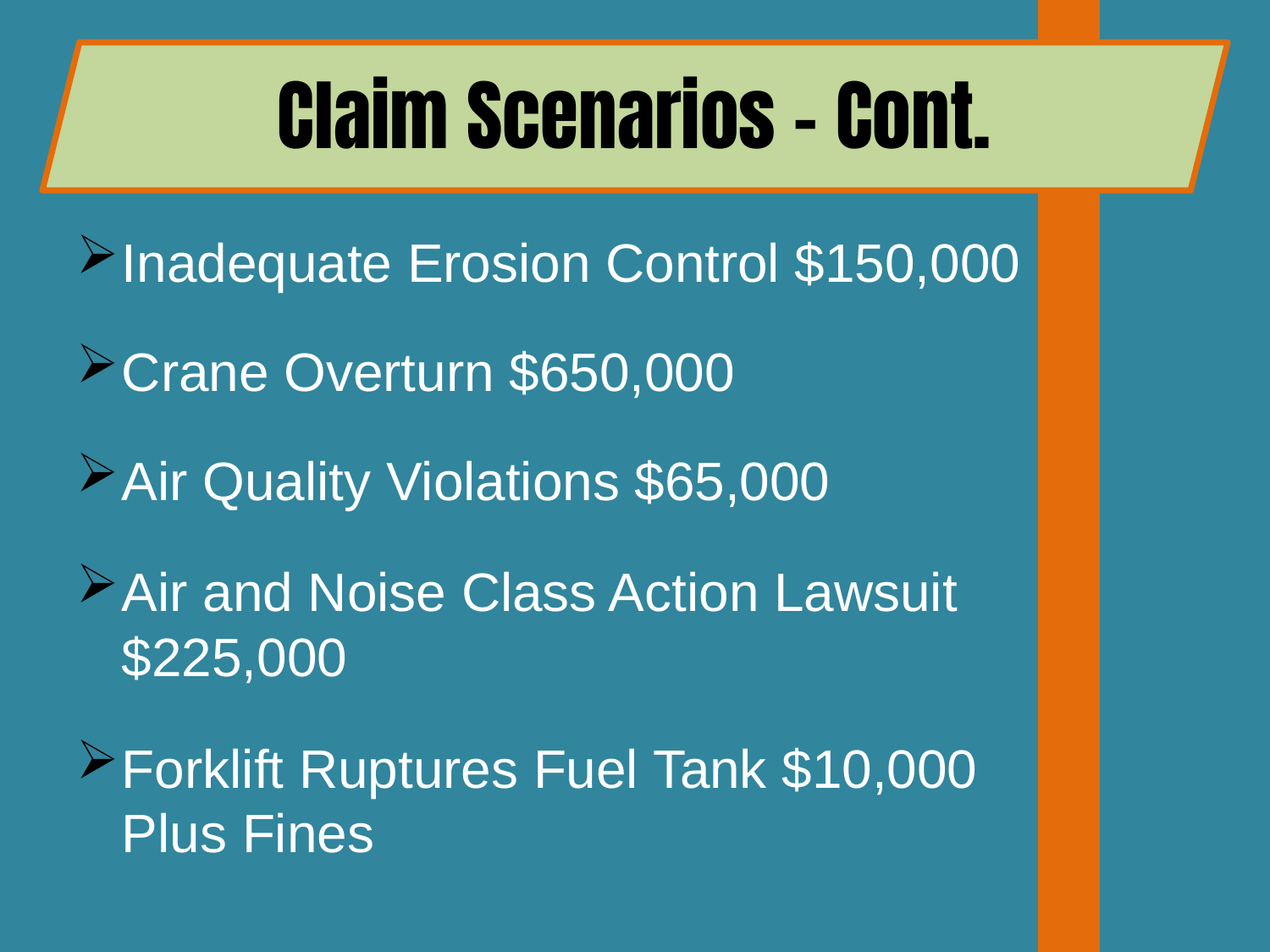

# Claim Scenarios - Cont.

Inadequate Erosion Control $150,000

Crane Overturn $650,000

Air Quality Violations $65,000

Air and Noise Class Action Lawsuit $225,000

Forklift Ruptures Fuel Tank $10,000 Plus Fines